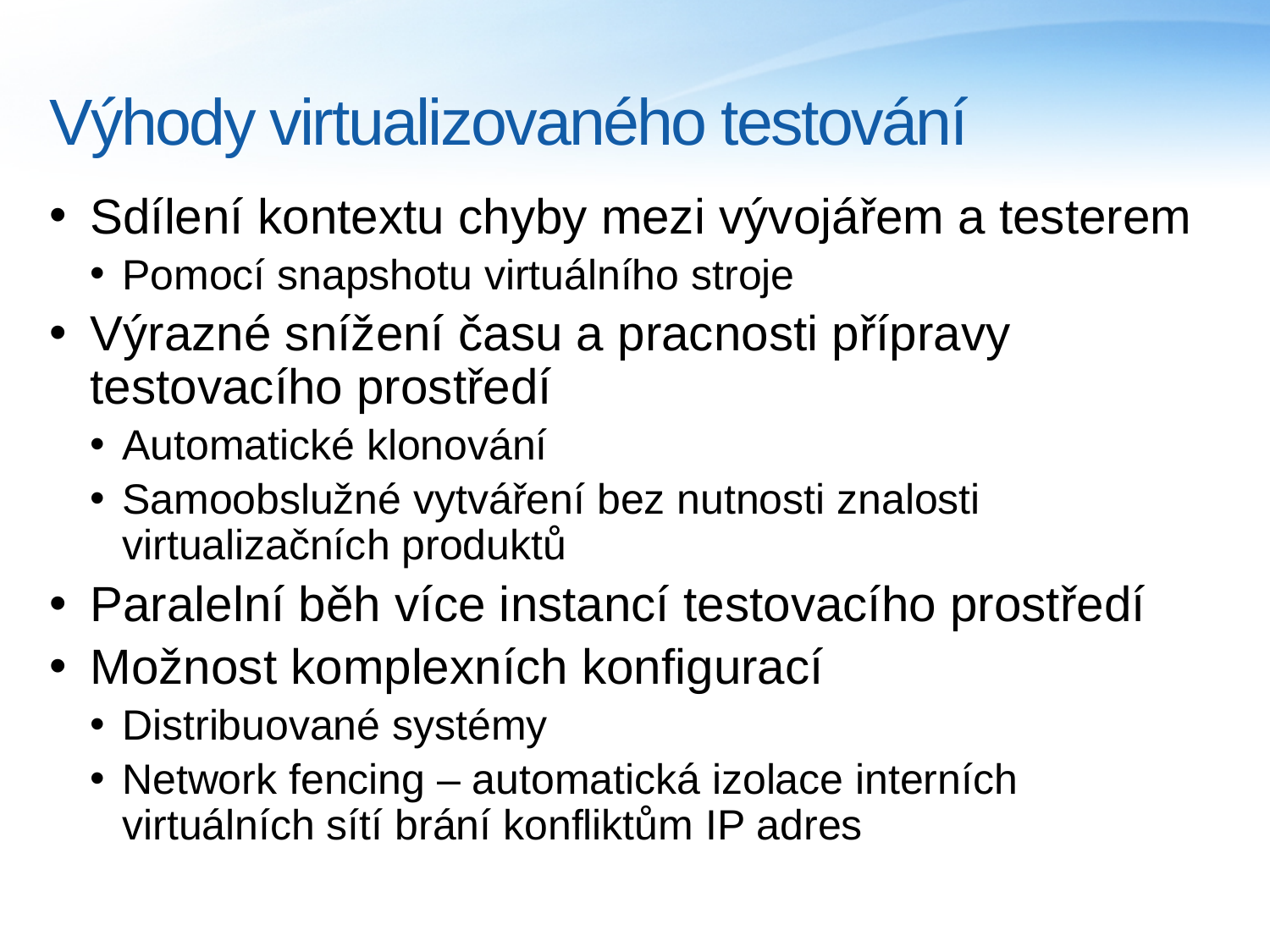

# Výhody virtualizovaného testování
Sdílení kontextu chyby mezi vývojářem a testerem
Pomocí snapshotu virtuálního stroje
Výrazné snížení času a pracnosti přípravy testovacího prostředí
Automatické klonování
Samoobslužné vytváření bez nutnosti znalosti virtualizačních produktů
Paralelní běh více instancí testovacího prostředí
Možnost komplexních konfigurací
Distribuované systémy
Network fencing – automatická izolace interních virtuálních sítí brání konfliktům IP adres